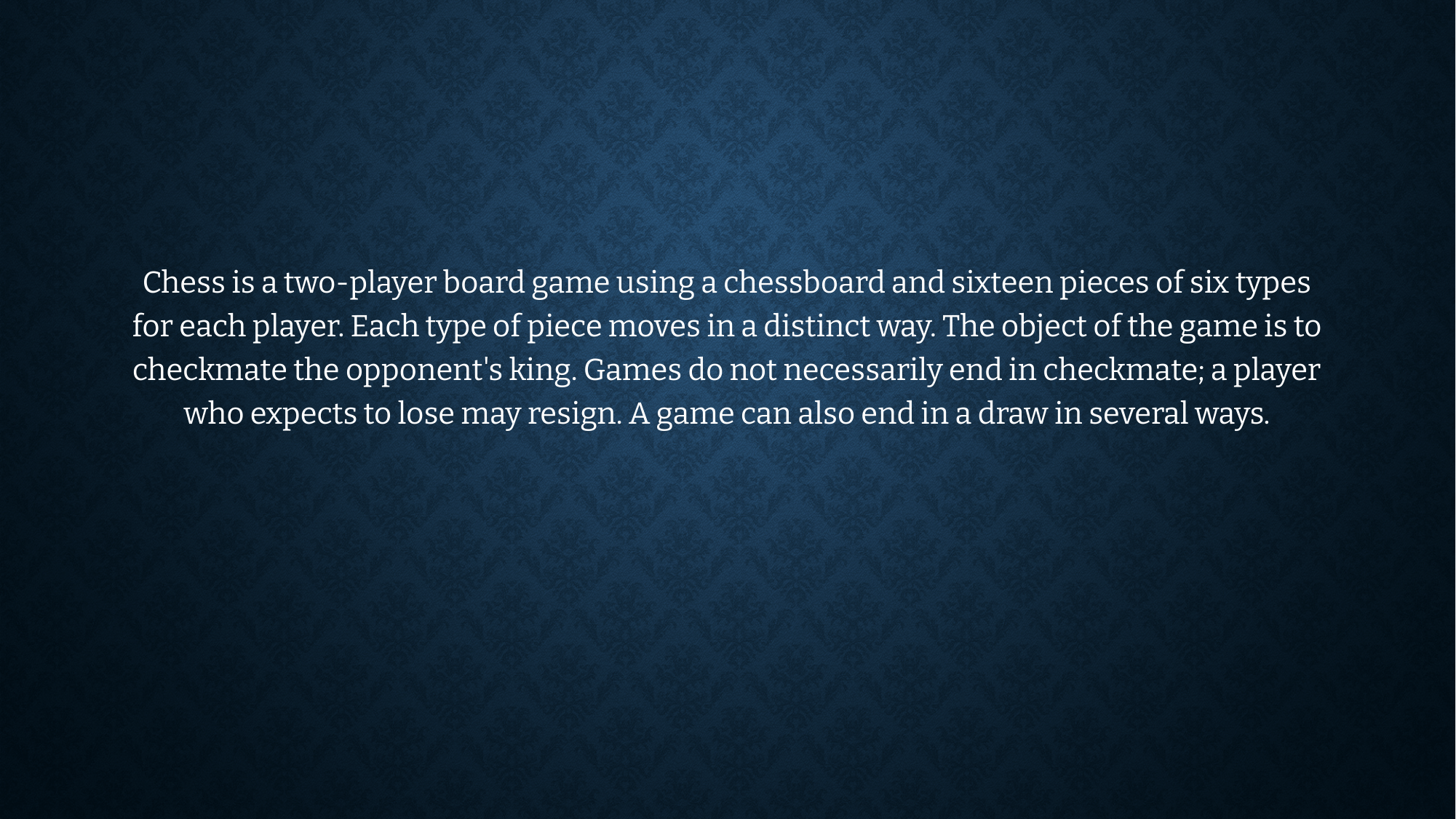

Chess is a two-player board game using a chessboard and sixteen pieces of six types for each player. Each type of piece moves in a distinct way. The object of the game is to checkmate the opponent's king. Games do not necessarily end in checkmate; a player who expects to lose may resign. A game can also end in a draw in several ways.